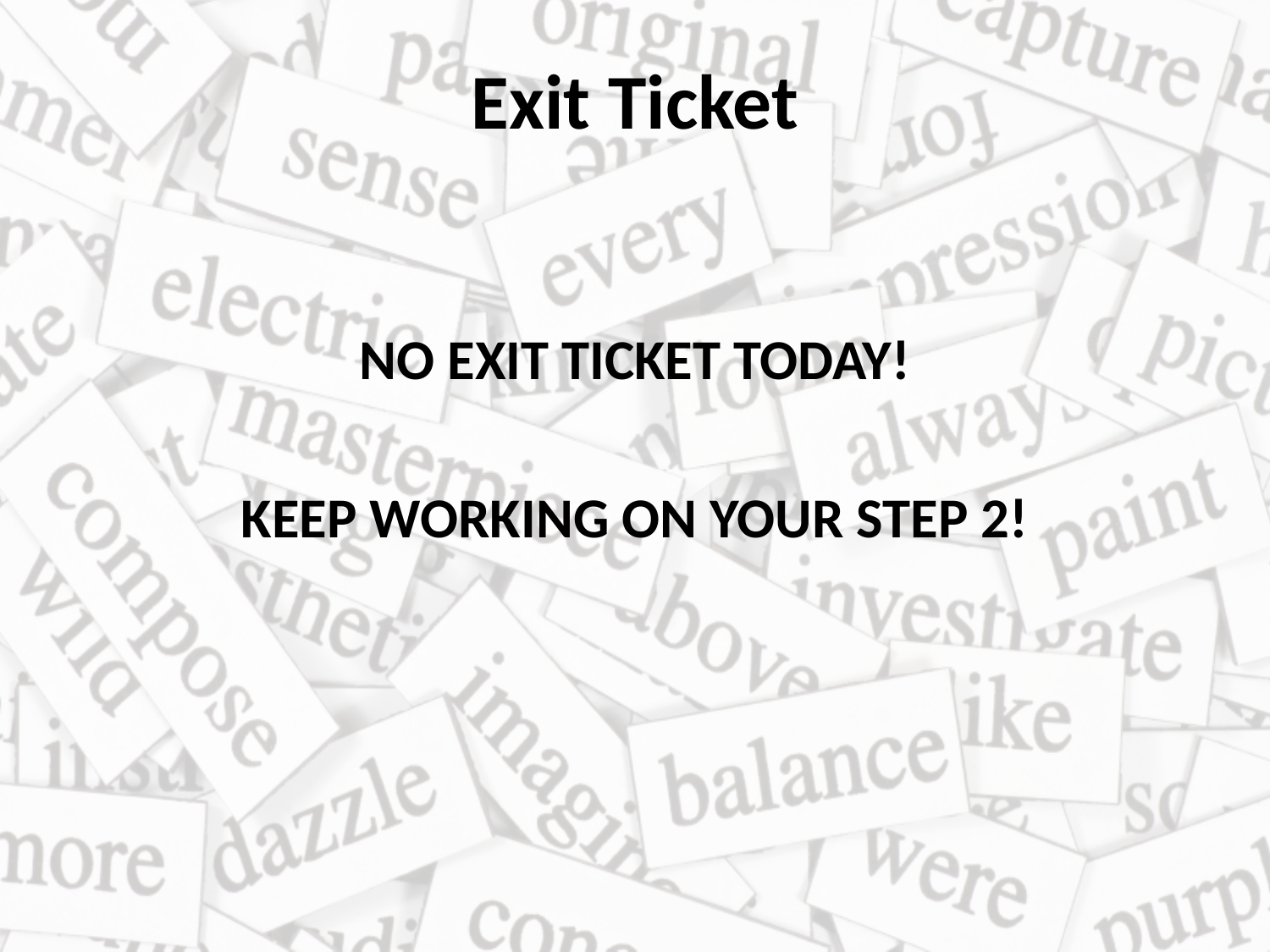

# Exit Ticket

NO EXIT TICKET TODAY!

KEEP WORKING ON YOUR STEP 2!